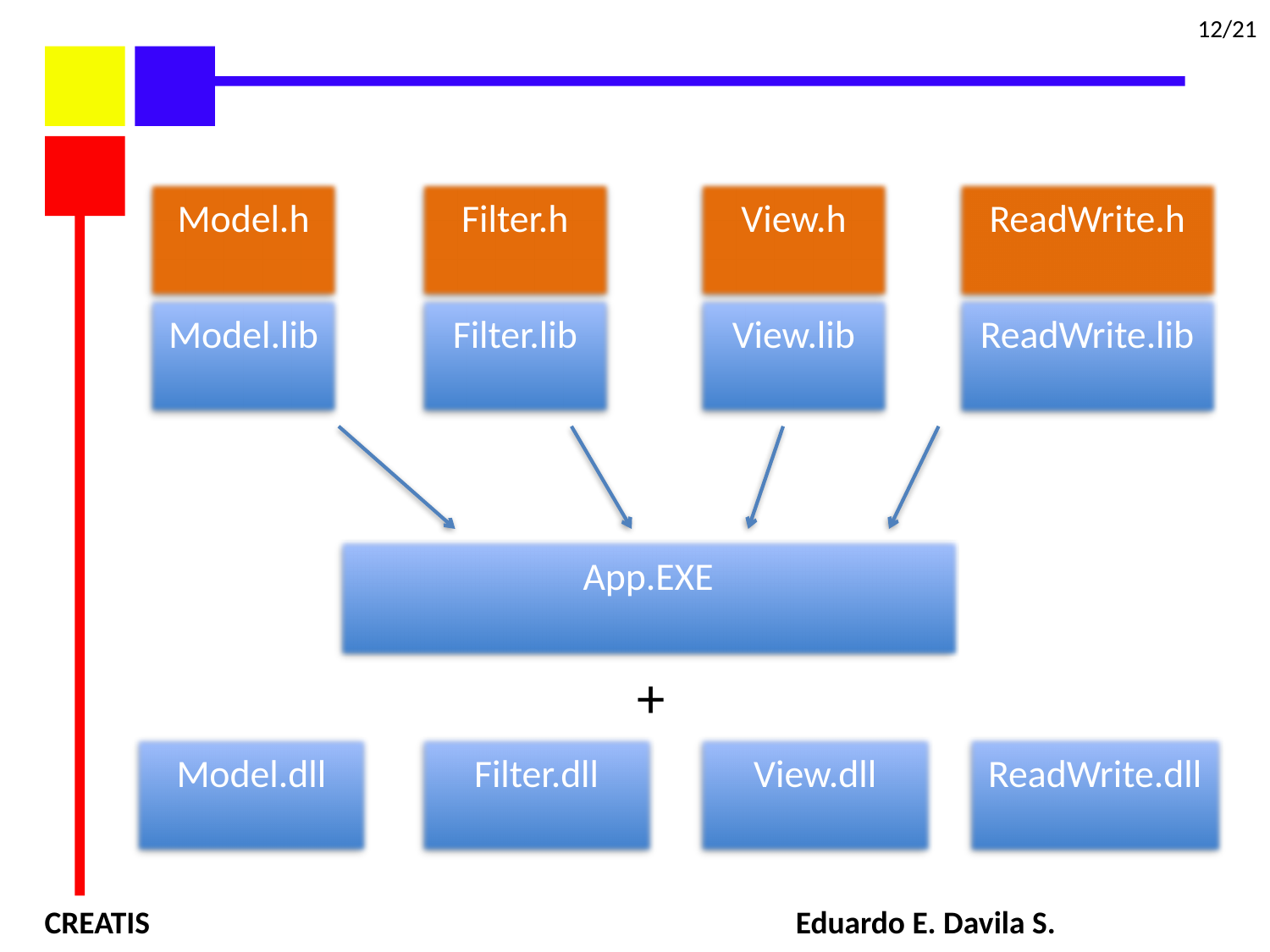

12/21

Model.h

Filter.h

View.h

ReadWrite.h

Model.lib

Filter.lib

View.lib

ReadWrite.lib

App.EXE

+
Model.dll

Filter.dll

View.dll

ReadWrite.dll

 CREATIS                                                                                          Eduardo E. Davila S.